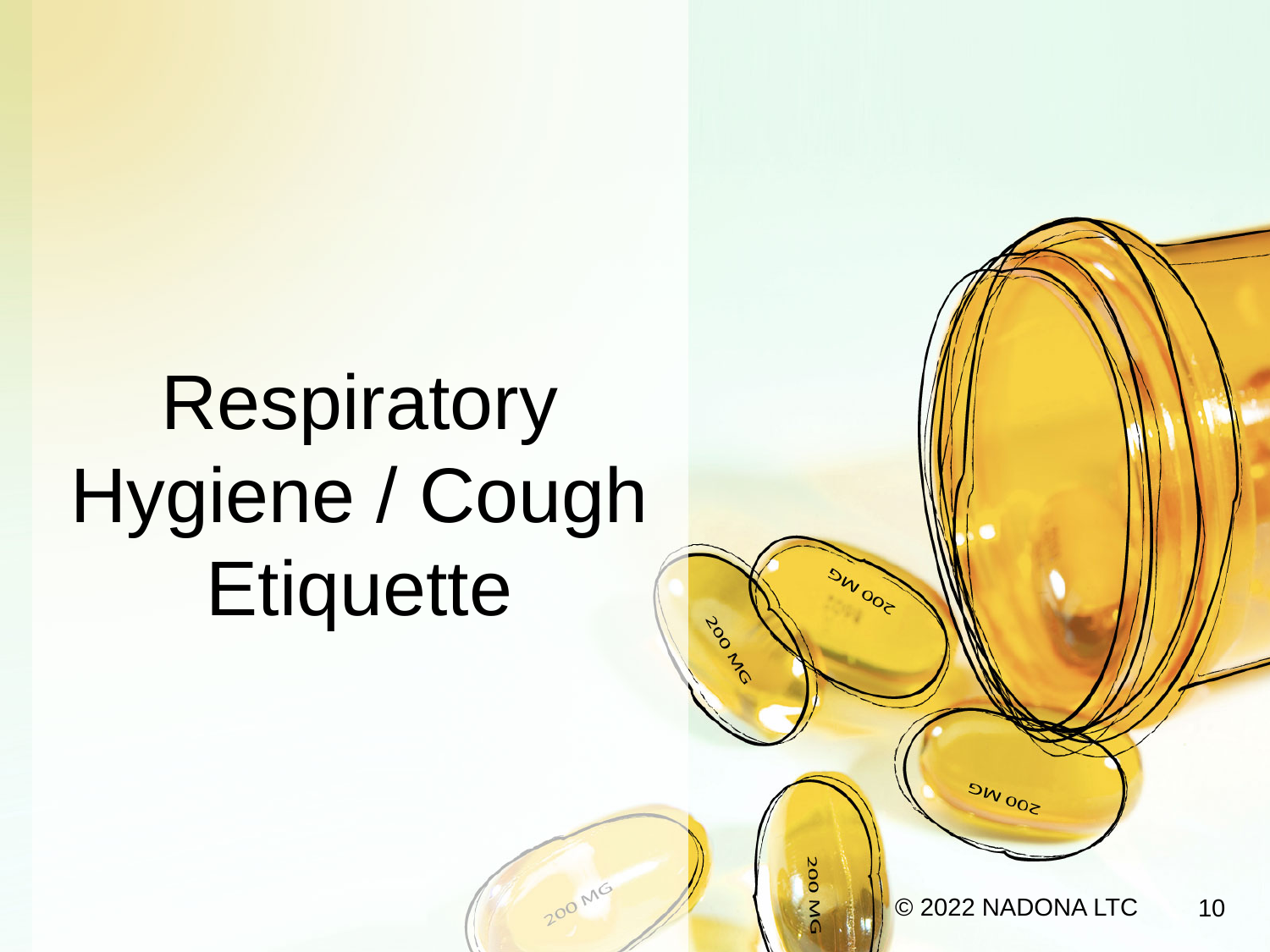

# Respiratory Hygiene / Cough Etiquette
© 2022 NADONA LTC
10